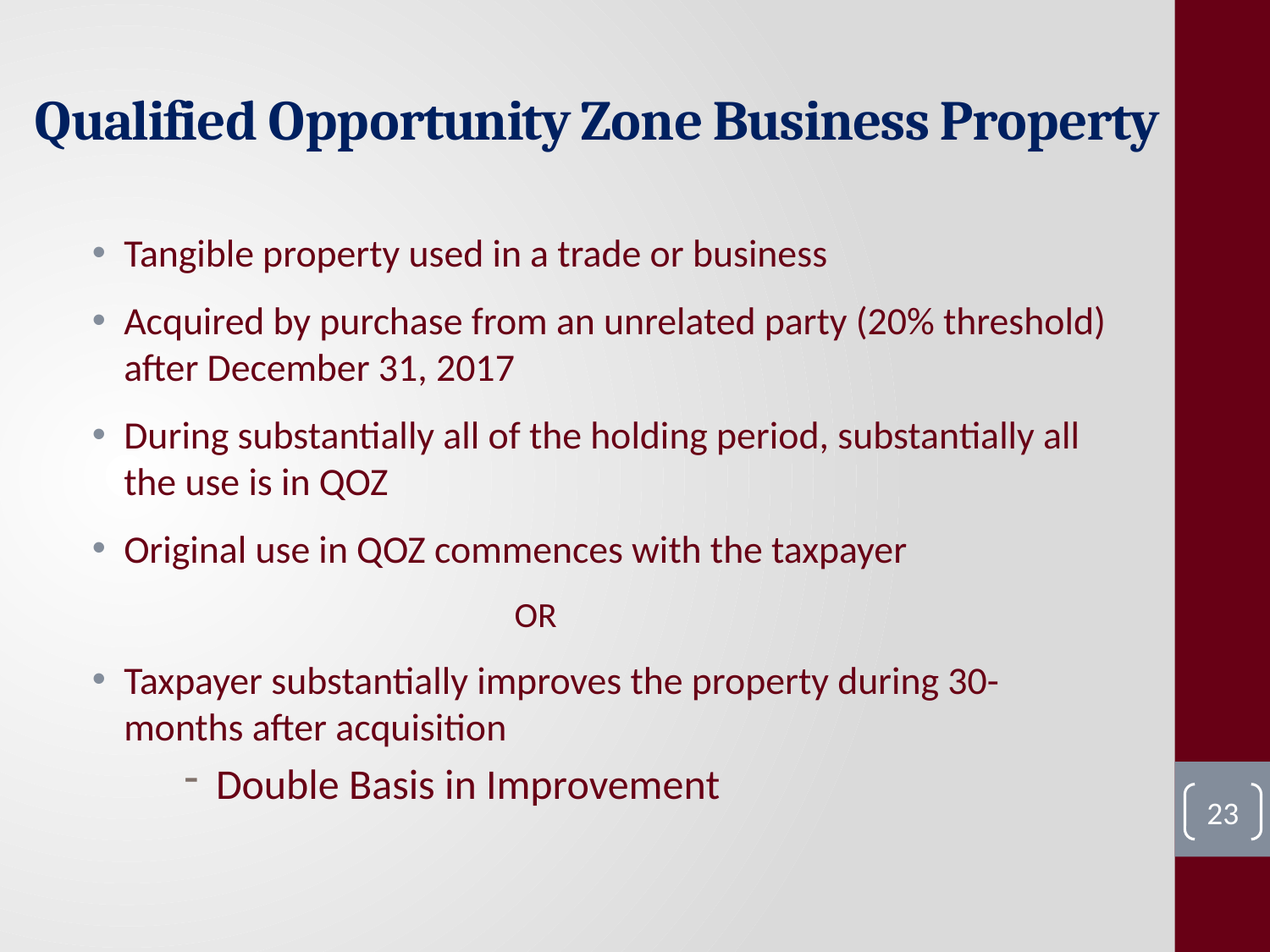

# Qualified Opportunity Zone Business Property
Tangible property used in a trade or business
Acquired by purchase from an unrelated party (20% threshold) after December 31, 2017
During substantially all of the holding period, substantially all the use is in QOZ
Original use in QOZ commences with the taxpayer
			OR
Taxpayer substantially improves the property during 30-months after acquisition
Double Basis in Improvement
23